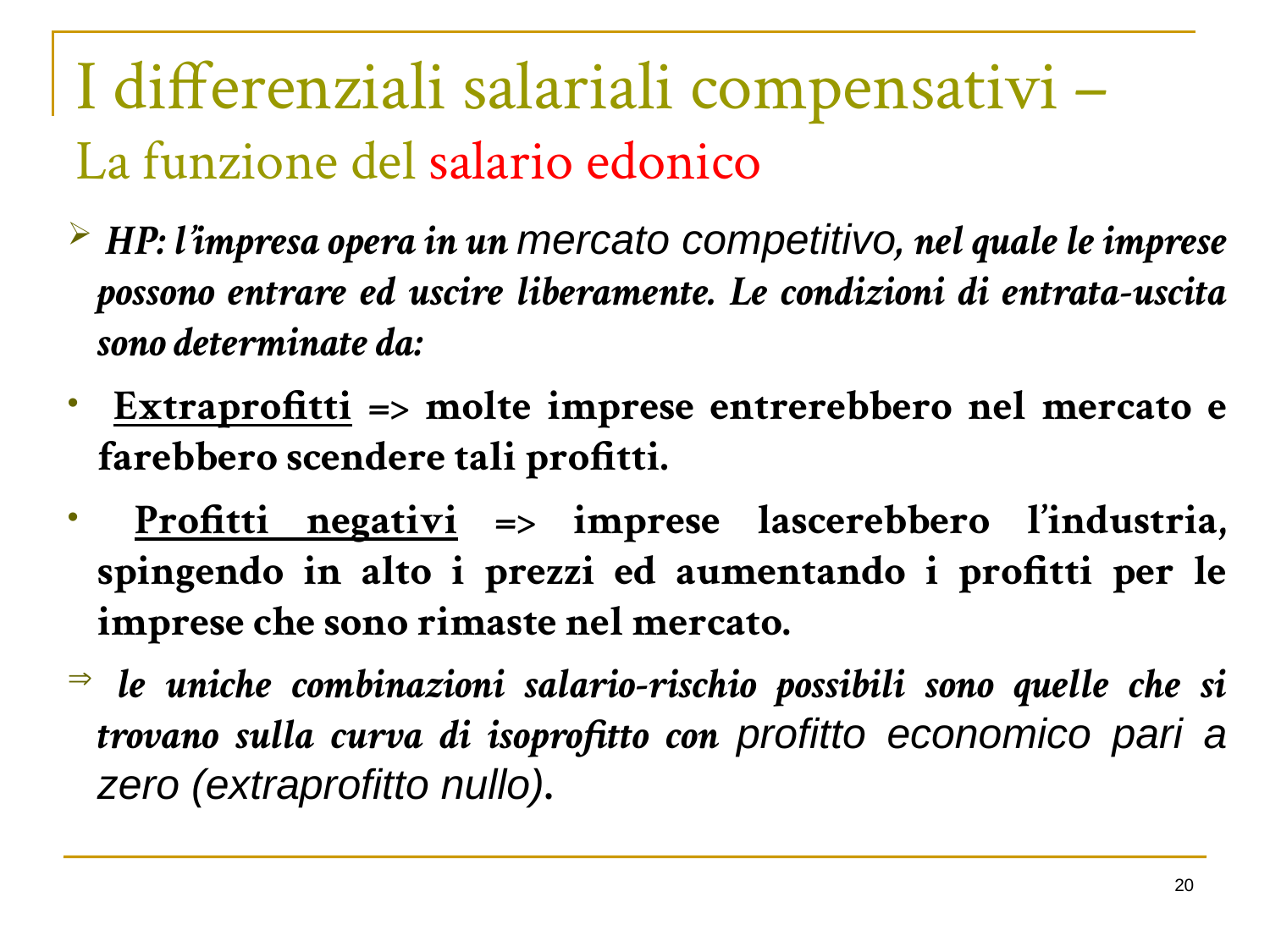

I differenziali salariali compensativi –
La funzione del salario edonico
 HP: l’impresa opera in un mercato competitivo, nel quale le imprese possono entrare ed uscire liberamente. Le condizioni di entrata-uscita sono determinate da:
 Extraprofitti => molte imprese entrerebbero nel mercato e farebbero scendere tali profitti.
 Profitti negativi => imprese lascerebbero l’industria, spingendo in alto i prezzi ed aumentando i profitti per le imprese che sono rimaste nel mercato.
 le uniche combinazioni salario-rischio possibili sono quelle che si trovano sulla curva di isoprofitto con profitto economico pari a zero (extraprofitto nullo).
20